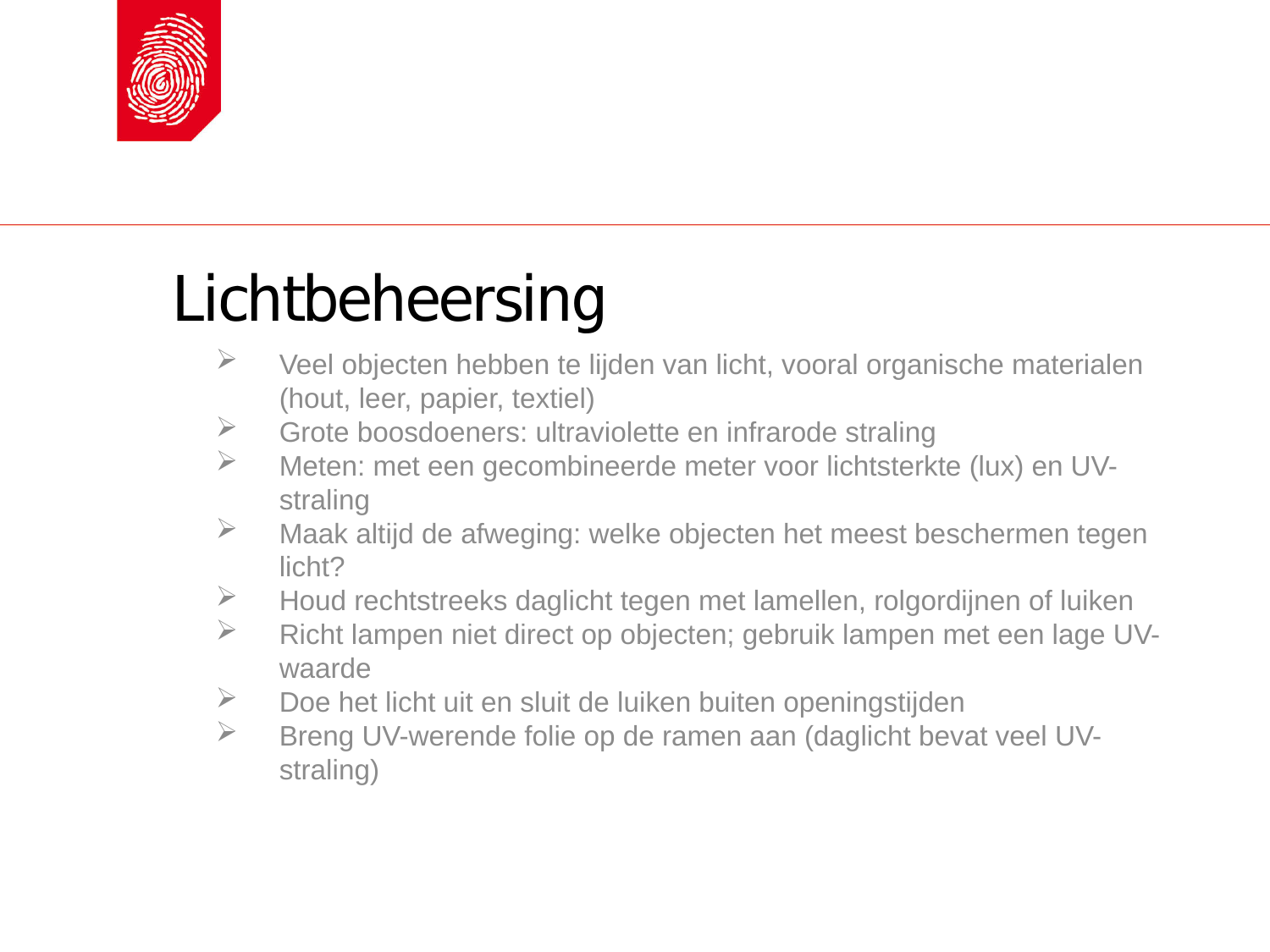

# Lichtbeheersing
Veel objecten hebben te lijden van licht, vooral organische materialen (hout, leer, papier, textiel)
Grote boosdoeners: ultraviolette en infrarode straling
Meten: met een gecombineerde meter voor lichtsterkte (lux) en UV-straling
Maak altijd de afweging: welke objecten het meest beschermen tegen licht?
Houd rechtstreeks daglicht tegen met lamellen, rolgordijnen of luiken
Richt lampen niet direct op objecten; gebruik lampen met een lage UV-waarde
Doe het licht uit en sluit de luiken buiten openingstijden
Breng UV-werende folie op de ramen aan (daglicht bevat veel UV-straling)